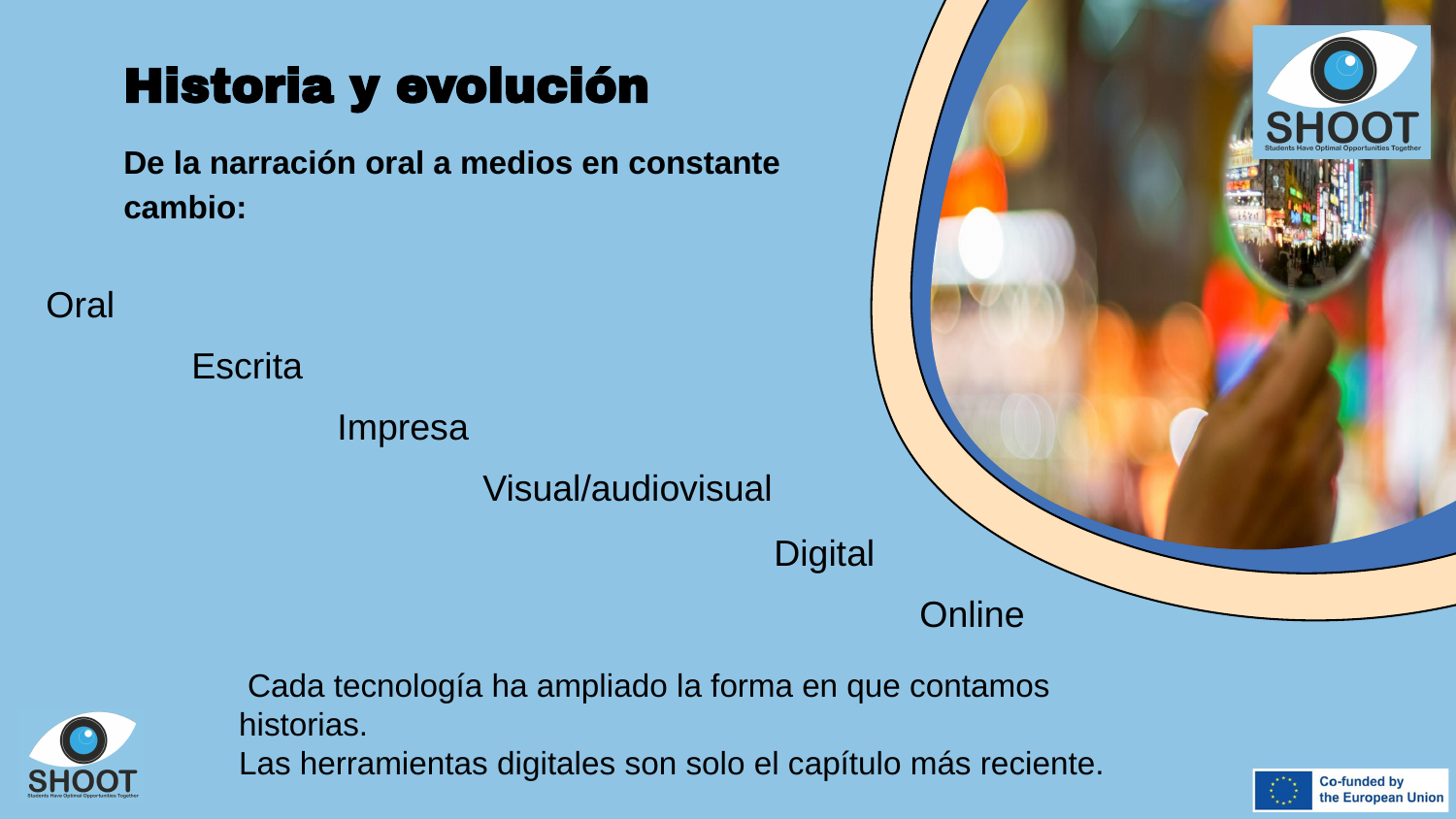

Historia y evolución
De la narración oral a medios en constante cambio:
Oral
	Escrita
		Impresa
			Visual/audiovisual
					Digital
						Online
 Cada tecnología ha ampliado la forma en que contamos historias.
Las herramientas digitales son solo el capítulo más reciente.